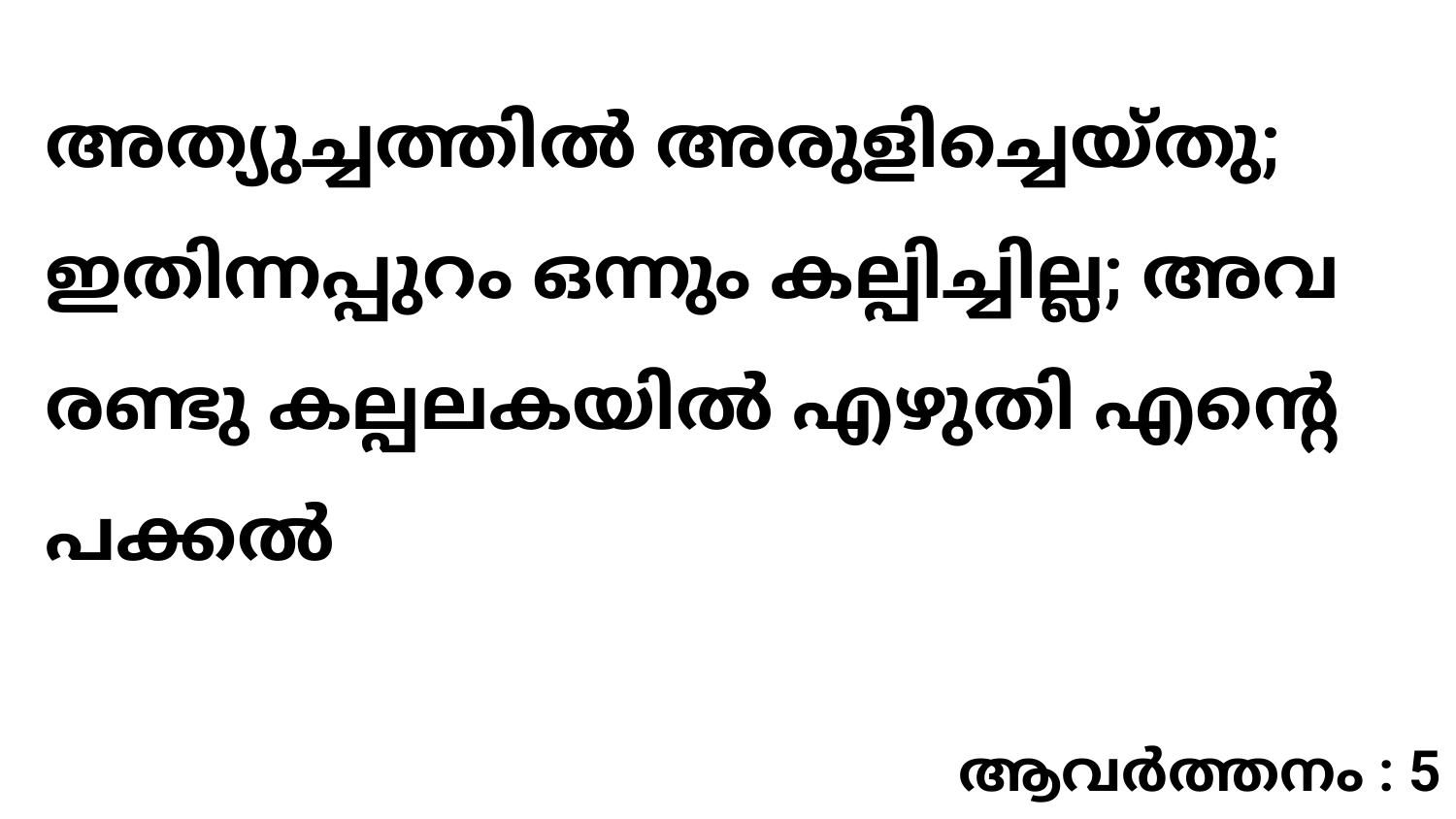

അത്യുച്ചത്തിൽ അരുളിച്ചെയ്തു; ഇതിന്നപ്പുറം ഒന്നും കല്പിച്ചില്ല; അവ രണ്ടു കല്പലകയിൽ എഴുതി എന്റെ പക്കൽ
ആവർത്തനം : 5